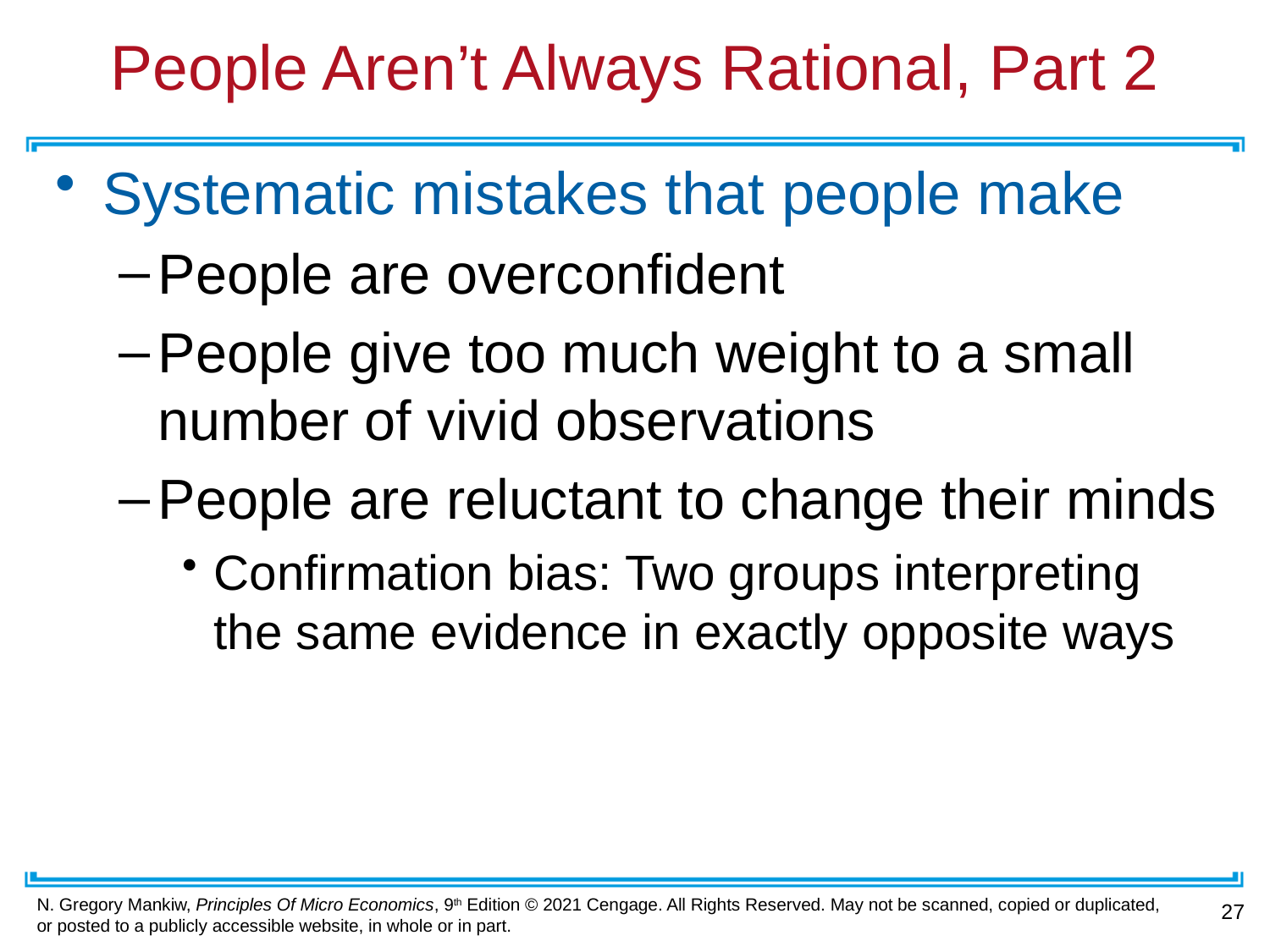

# People Aren’t Always Rational, Part 2
Systematic mistakes that people make
People are overconfident
People give too much weight to a small number of vivid observations
People are reluctant to change their minds
Confirmation bias: Two groups interpreting the same evidence in exactly opposite ways
27